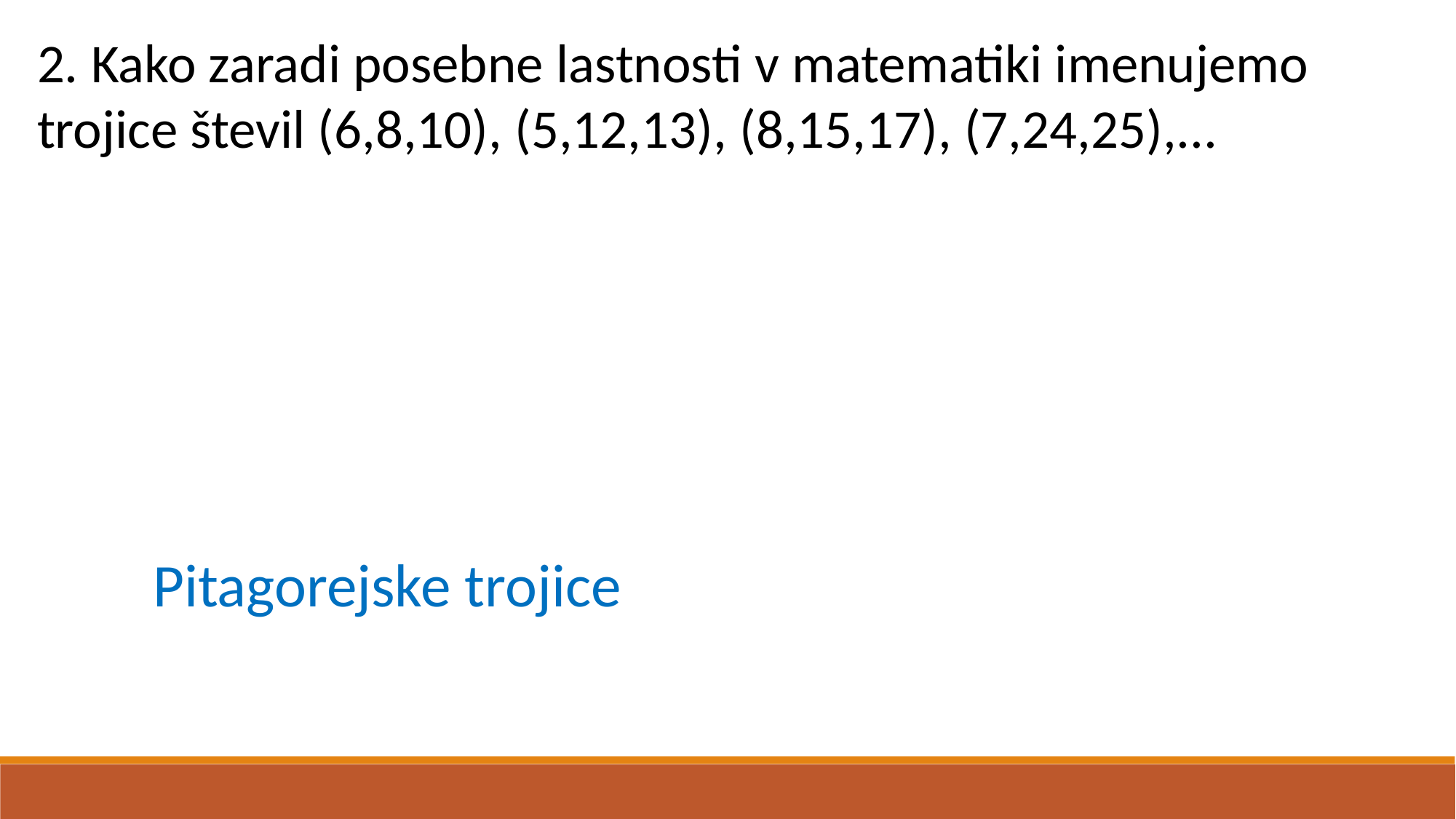

2. Kako zaradi posebne lastnosti v matematiki imenujemo trojice števil (6,8,10), (5,12,13), (8,15,17), (7,24,25),...
Pitagorejske trojice